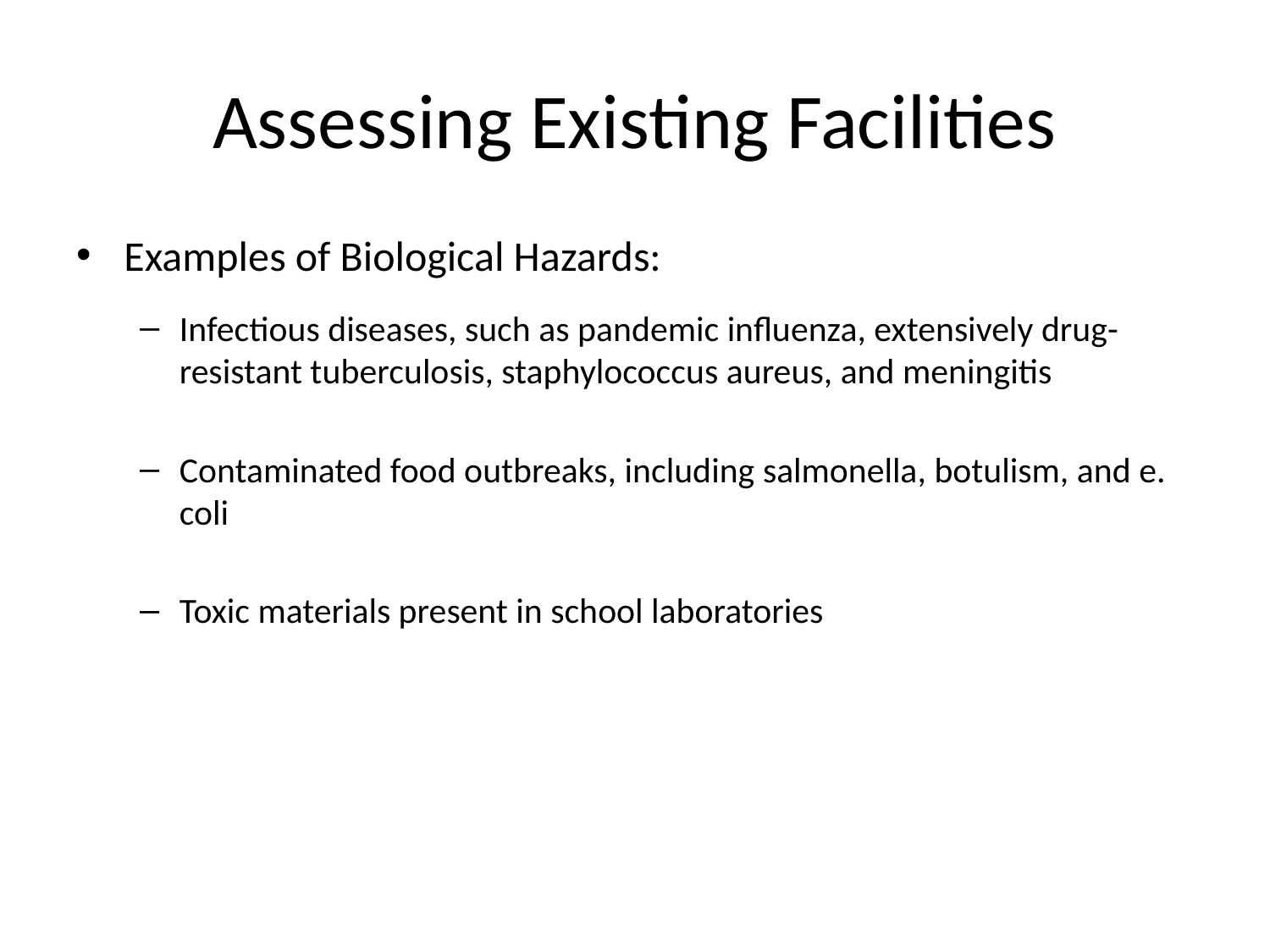

# Assessing Existing Facilities
Examples of Biological Hazards:

Infectious diseases, such as pandemic influenza, extensively drug-resistant tuberculosis, staphylococcus aureus, and meningitis

Contaminated food outbreaks, including salmonella, botulism, and e. coli

Toxic materials present in school laboratories